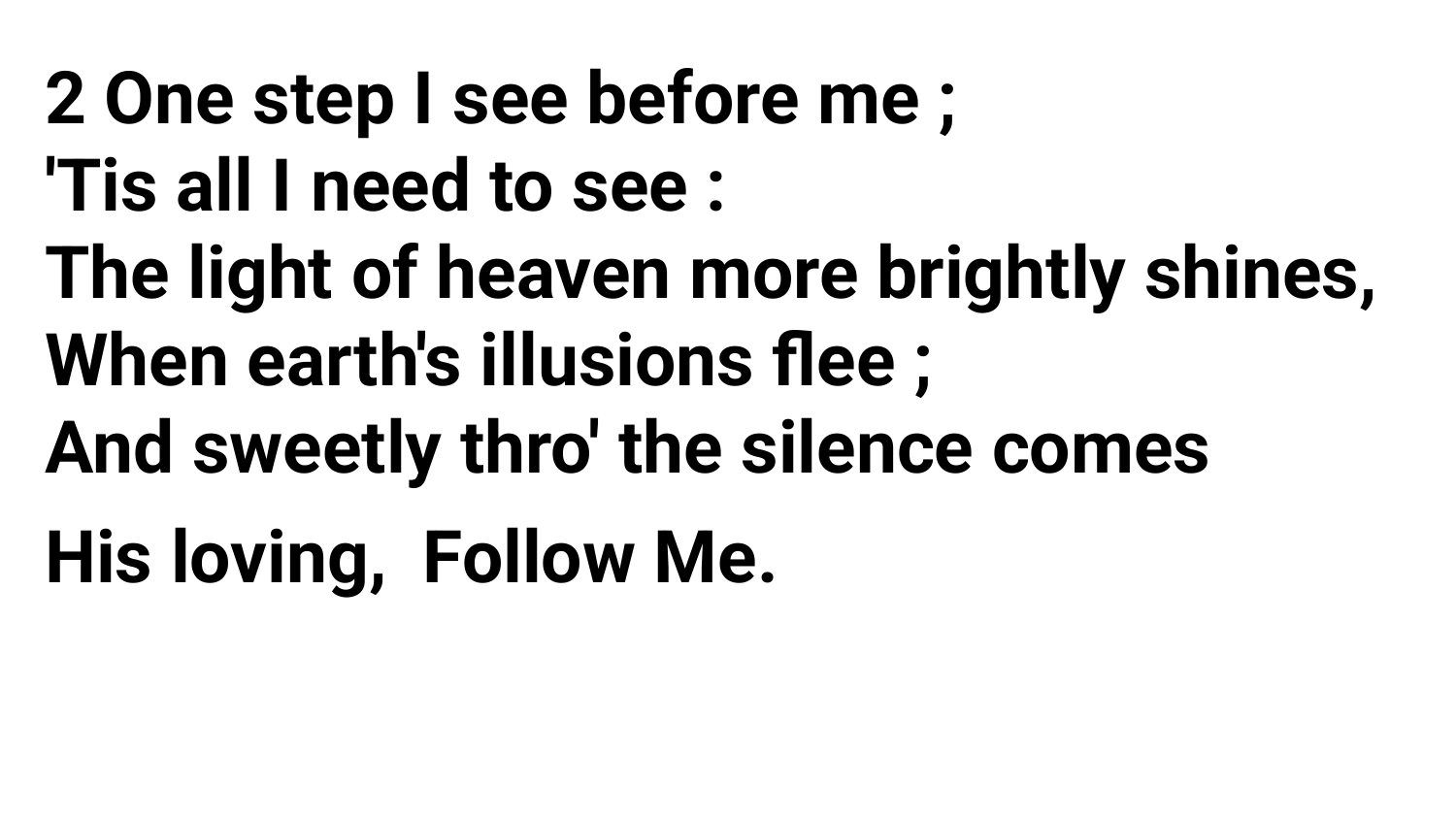

2 One step I see before me ;
'Tis all I need to see :
The light of heaven more brightly shines,
When earth's illusions flee ;
And sweetly thro' the silence comes
His loving,  Follow Me.